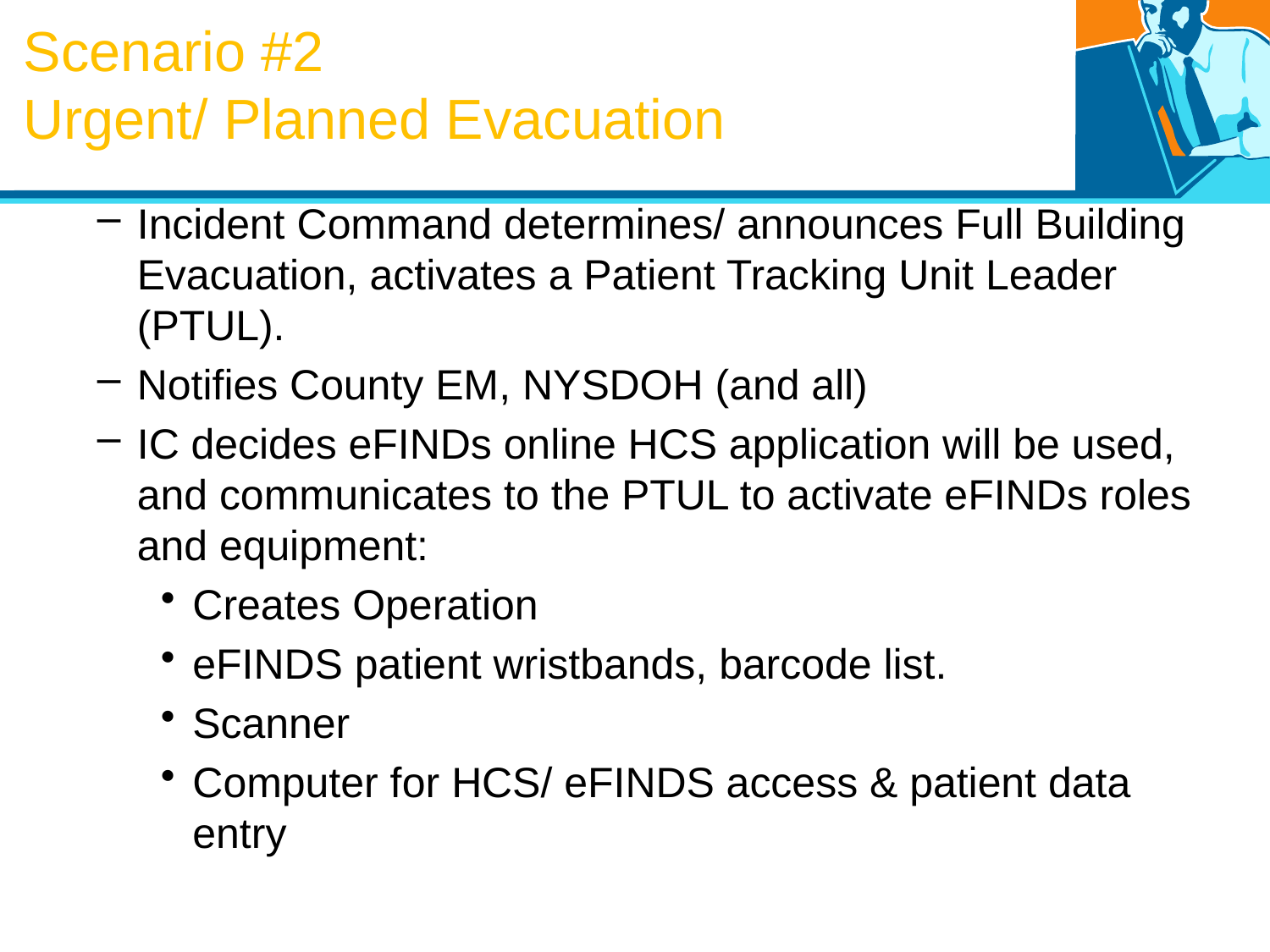

# Scenario #2 Urgent/ Planned Evacuation
Incident Command determines/ announces Full Building Evacuation, activates a Patient Tracking Unit Leader (PTUL).
Notifies County EM, NYSDOH (and all)
IC decides eFINDs online HCS application will be used, and communicates to the PTUL to activate eFINDs roles and equipment:
Creates Operation
eFINDS patient wristbands, barcode list.
Scanner
Computer for HCS/ eFINDS access & patient data entry